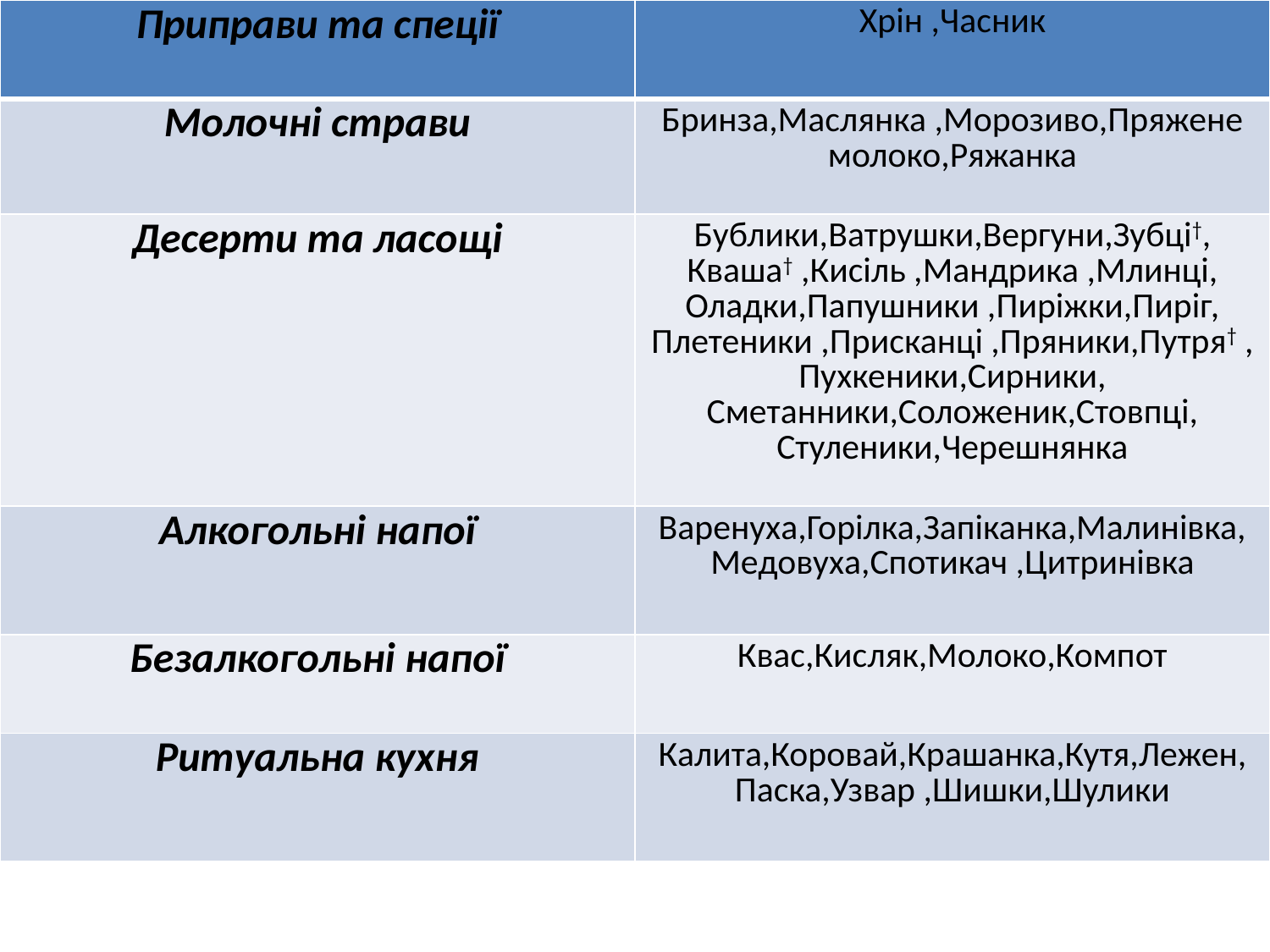

| Приправи та спеції | Хрін ,Часник |
| --- | --- |
| Молочні страви | Бринза,Маслянка ,Морозиво,Пряжене молоко,Ряжанка |
| Десерти та ласощі | Бублики,Ватрушки,Вергуни,Зубці†, Кваша† ,Кисіль ,Мандрика ,Млинці, Оладки,Папушники ,Пиріжки,Пиріг, Плетеники ,Присканці ,Пряники,Путря† , Пухкеники,Сирники, Сметанники,Соложеник,Стовпці, Стуленики,Черешнянка |
| Алкогольні напої | Варенуха,Горілка,Запіканка,Малинівка,Медовуха,Спотикач ,Цитринівка |
| Безалкогольні напої | Квас,Кисляк,Молоко,Компот |
| Ритуальна кухня | Калита,Коровай,Крашанка,Кутя,Лежен,Паска,Узвар ,Шишки,Шулики |